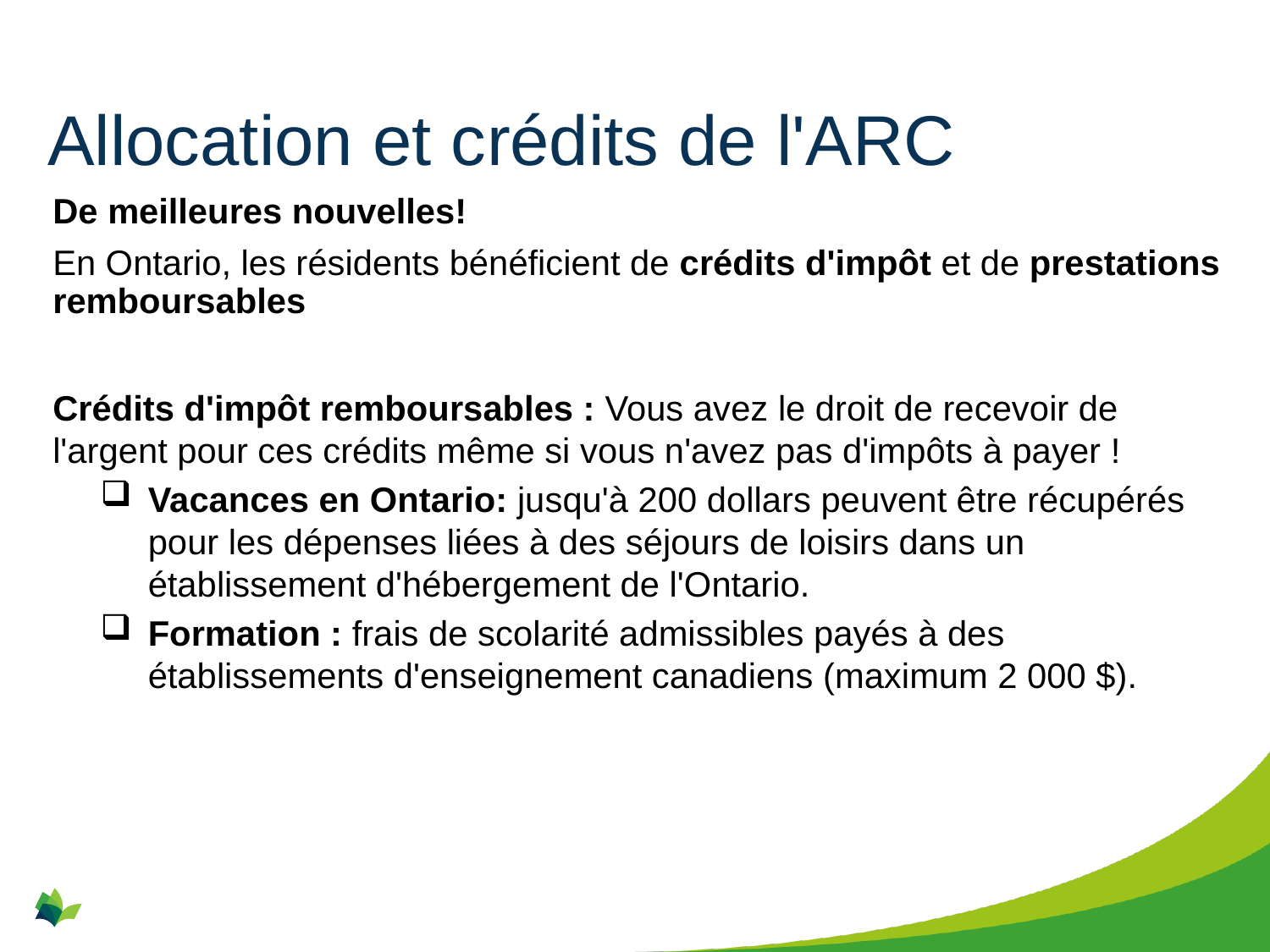

# Allocation et crédits de l'ARC
De meilleures nouvelles!
En Ontario, les résidents bénéficient de crédits d'impôt et de prestations remboursables

Crédits d'impôt remboursables : Vous avez le droit de recevoir de l'argent pour ces crédits même si vous n'avez pas d'impôts à payer !
Vacances en Ontario: jusqu'à 200 dollars peuvent être récupérés pour les dépenses liées à des séjours de loisirs dans un établissement d'hébergement de l'Ontario.
Formation : frais de scolarité admissibles payés à des établissements d'enseignement canadiens (maximum 2 000 $).